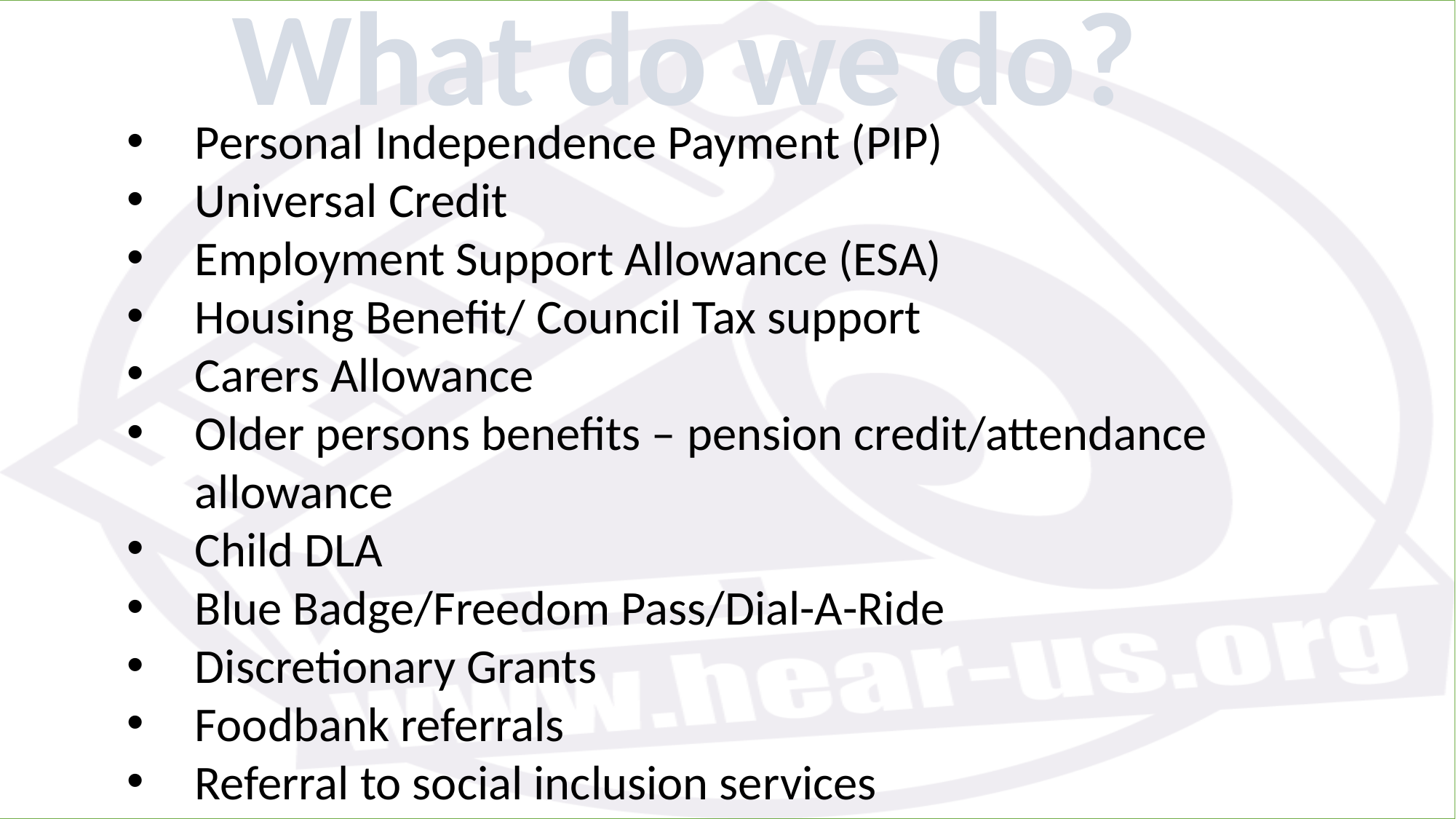

What do we do?

Personal Independence Payment (PIP)
Universal Credit
Employment Support Allowance (ESA)
Housing Benefit/ Council Tax support
Carers Allowance
Older persons benefits – pension credit/attendance allowance
Child DLA
Blue Badge/Freedom Pass/Dial-A-Ride
Discretionary Grants
Foodbank referrals
Referral to social inclusion services